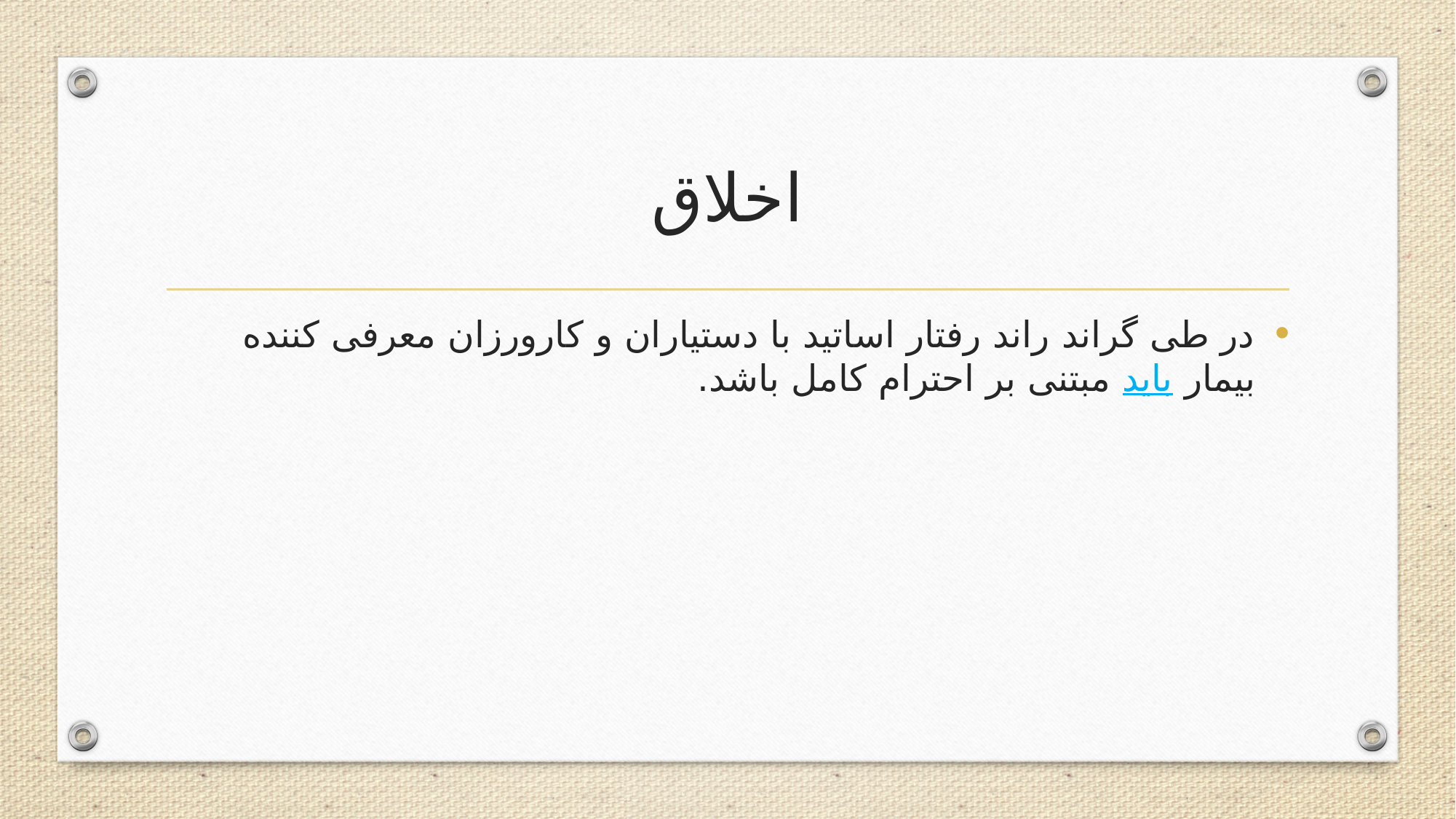

# اخلاق
در طی گراند راند رفتار اساتید با دستیاران و کارورزان معرفی کننده بیمار باید مبتنی بر احترام کامل باشد.